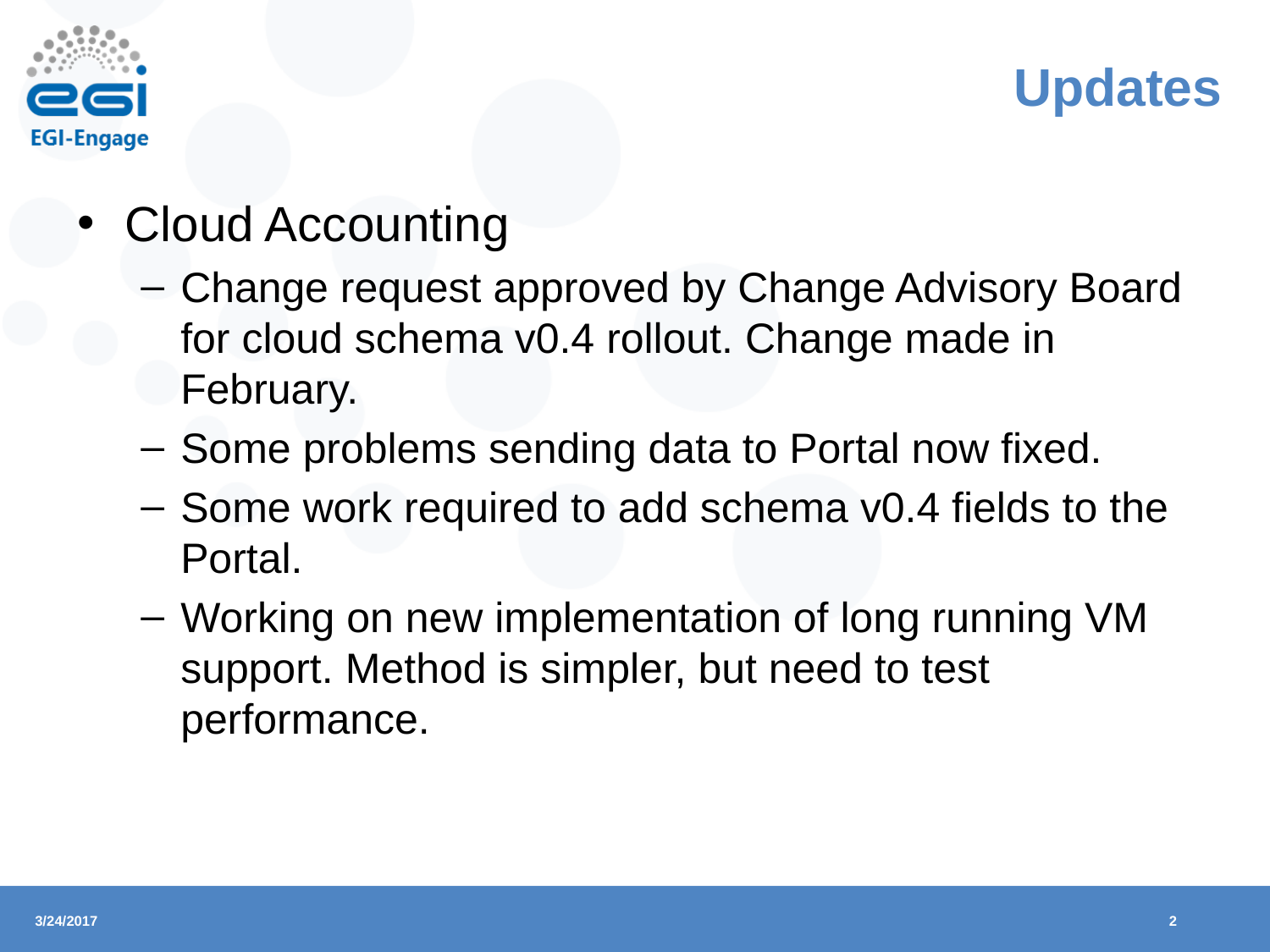

# Updates
Cloud Accounting
Change request approved by Change Advisory Board for cloud schema v0.4 rollout. Change made in February.
Some problems sending data to Portal now fixed.
Some work required to add schema v0.4 fields to the Portal.
Working on new implementation of long running VM support. Method is simpler, but need to test performance.